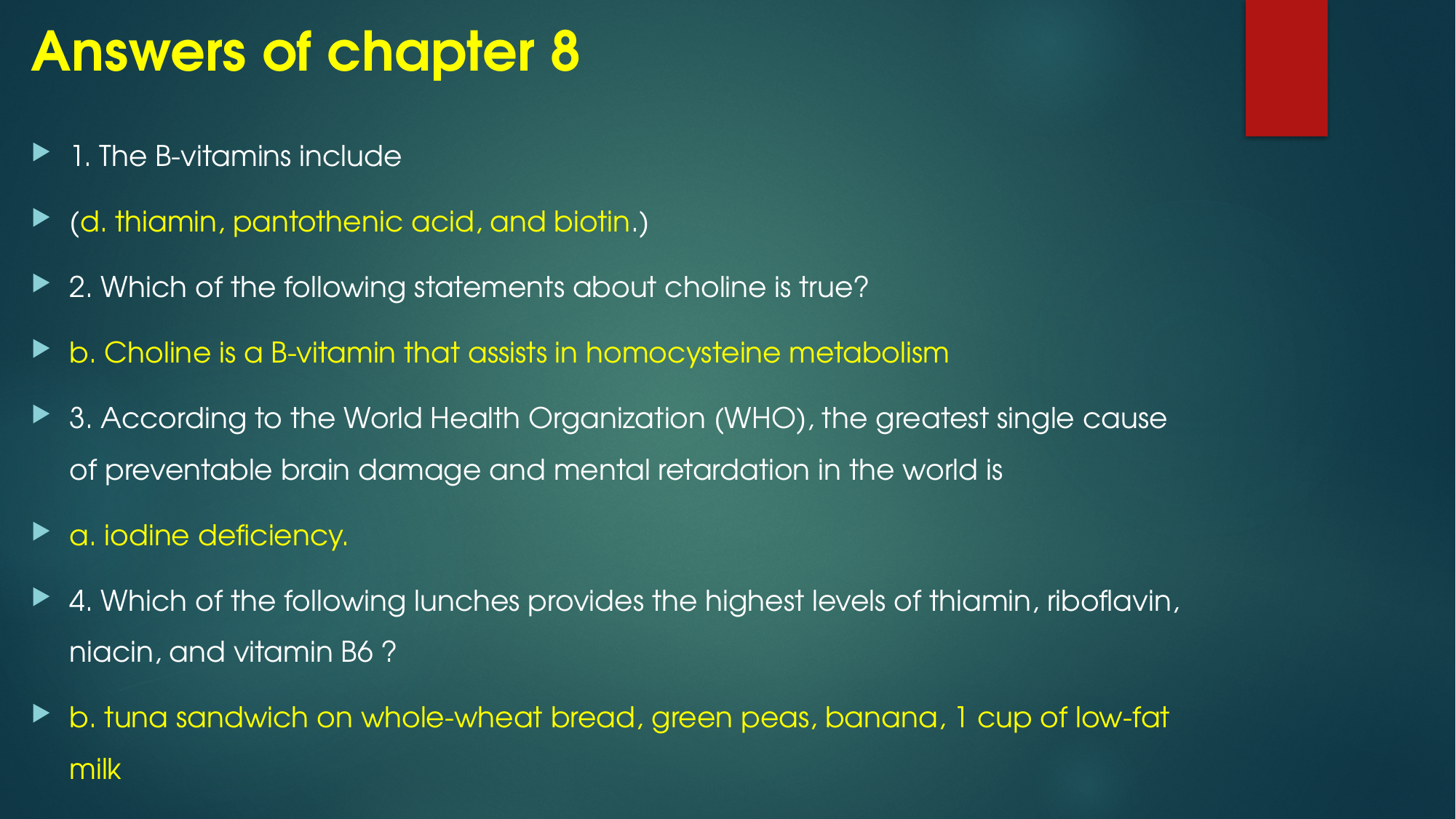

# Answers of chapter 8
1. The B-vitamins include
(d. thiamin, pantothenic acid, and biotin.)
2. Which of the following statements about choline is true?
b. Choline is a B-vitamin that assists in homocysteine metabolism
3. According to the World Health Organization (WHO), the greatest single cause of preventable brain damage and mental retardation in the world is
a. iodine deficiency.
4. Which of the following lunches provides the highest levels of thiamin, riboflavin, niacin, and vitamin B6 ?
b. tuna sandwich on whole-wheat bread, green peas, banana, 1 cup of low-fat milk